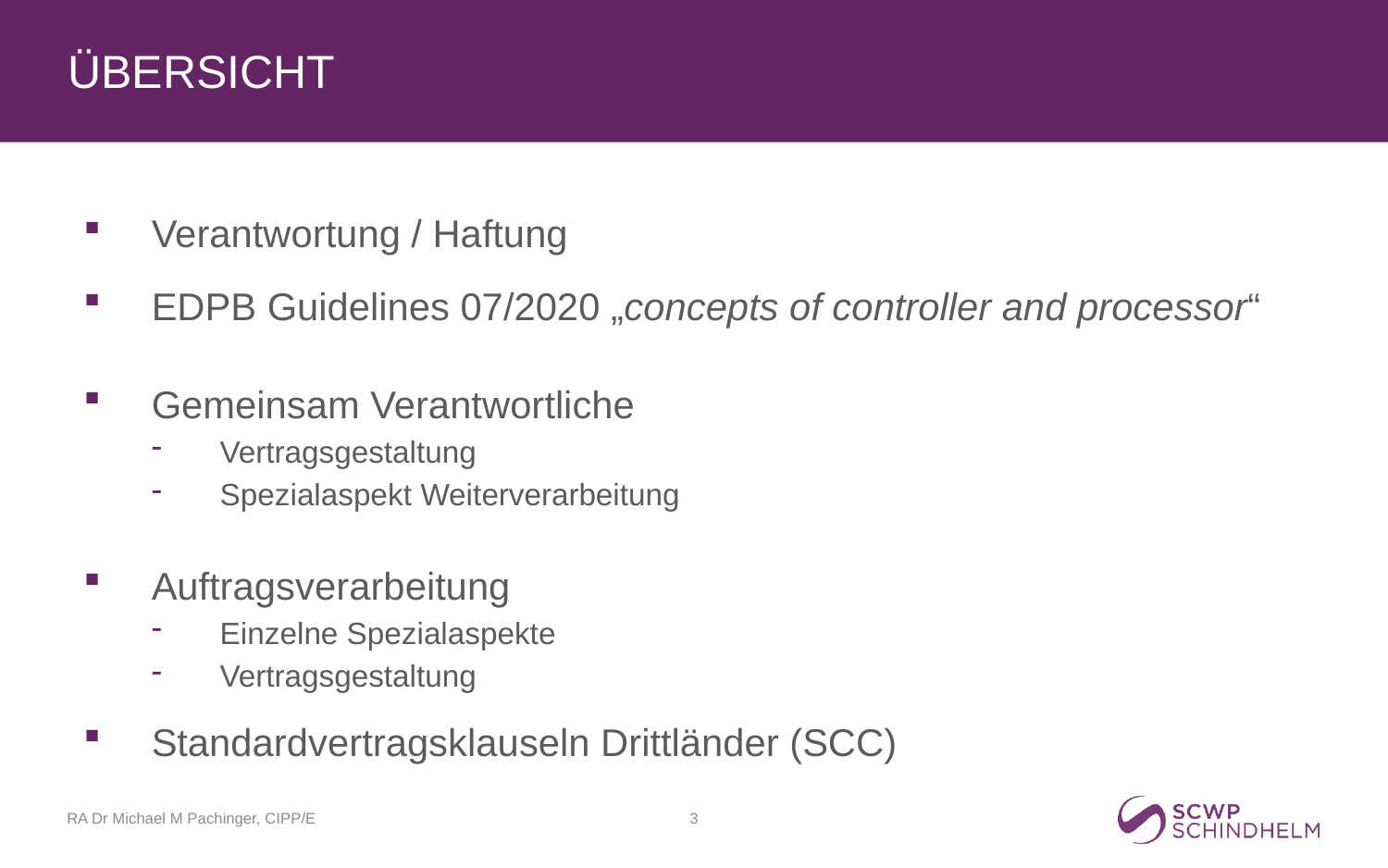

# Übersicht
Verantwortung / Haftung

EDPB Guidelines 07/2020 „concepts of controller and processor“

Gemeinsam Verantwortliche
Vertragsgestaltung
Spezialaspekt Weiterverarbeitung

Auftragsverarbeitung
Einzelne Spezialaspekte
Vertragsgestaltung

Standardvertragsklauseln Drittländer (SCC)
RA Dr Michael M Pachinger, CIPP/E
3